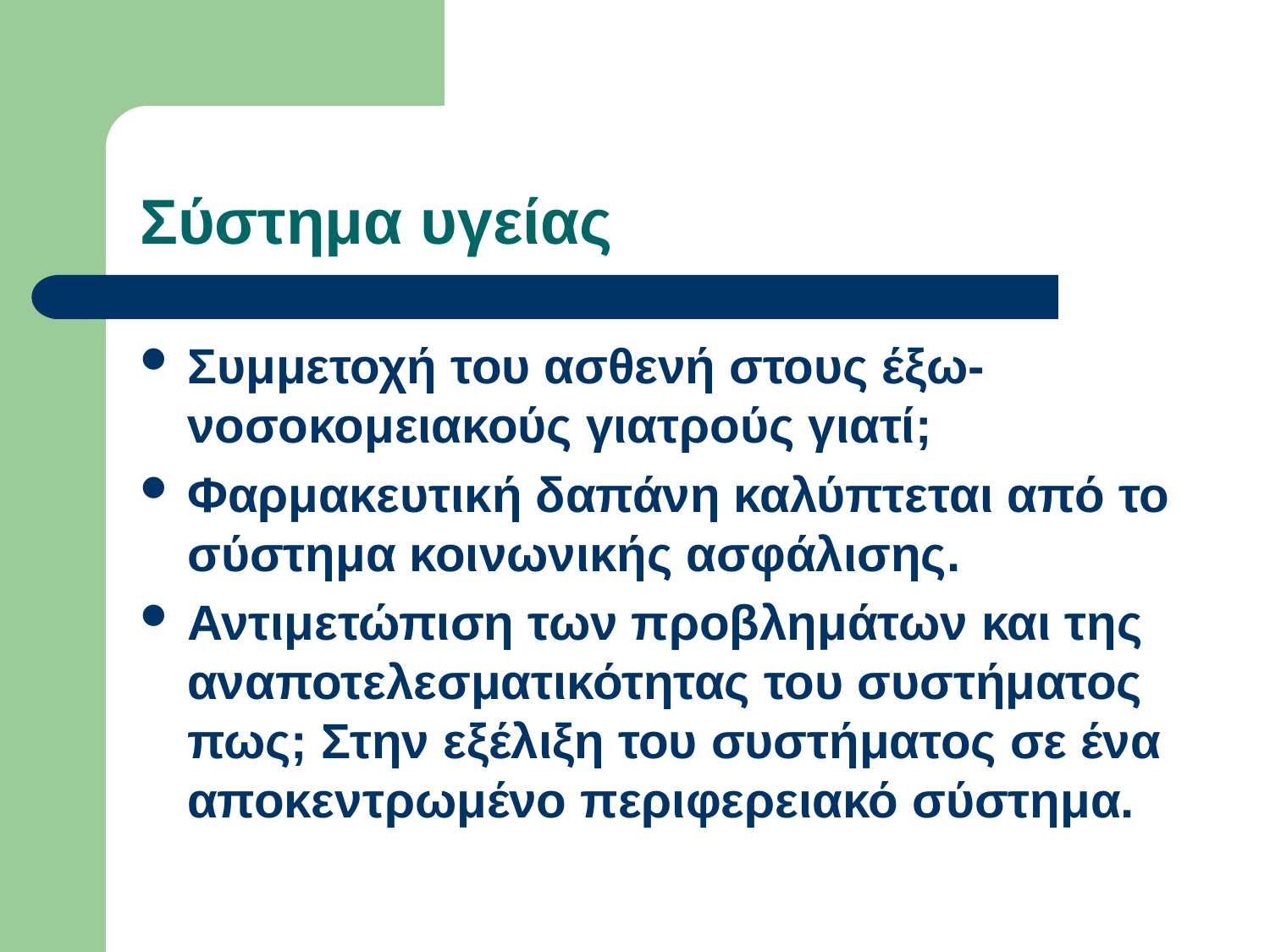

# Σύστημα υγείας
Συμμετοχή του ασθενή στους έξω-νοσοκομειακούς γιατρούς γιατί;
Φαρμακευτική δαπάνη καλύπτεται από το σύστημα κοινωνικής ασφάλισης.
Αντιμετώπιση των προβλημάτων και της αναποτελεσματικότητας του συστήματος πως; Στην εξέλιξη του συστήματος σε ένα αποκεντρωμένο περιφερειακό σύστημα.